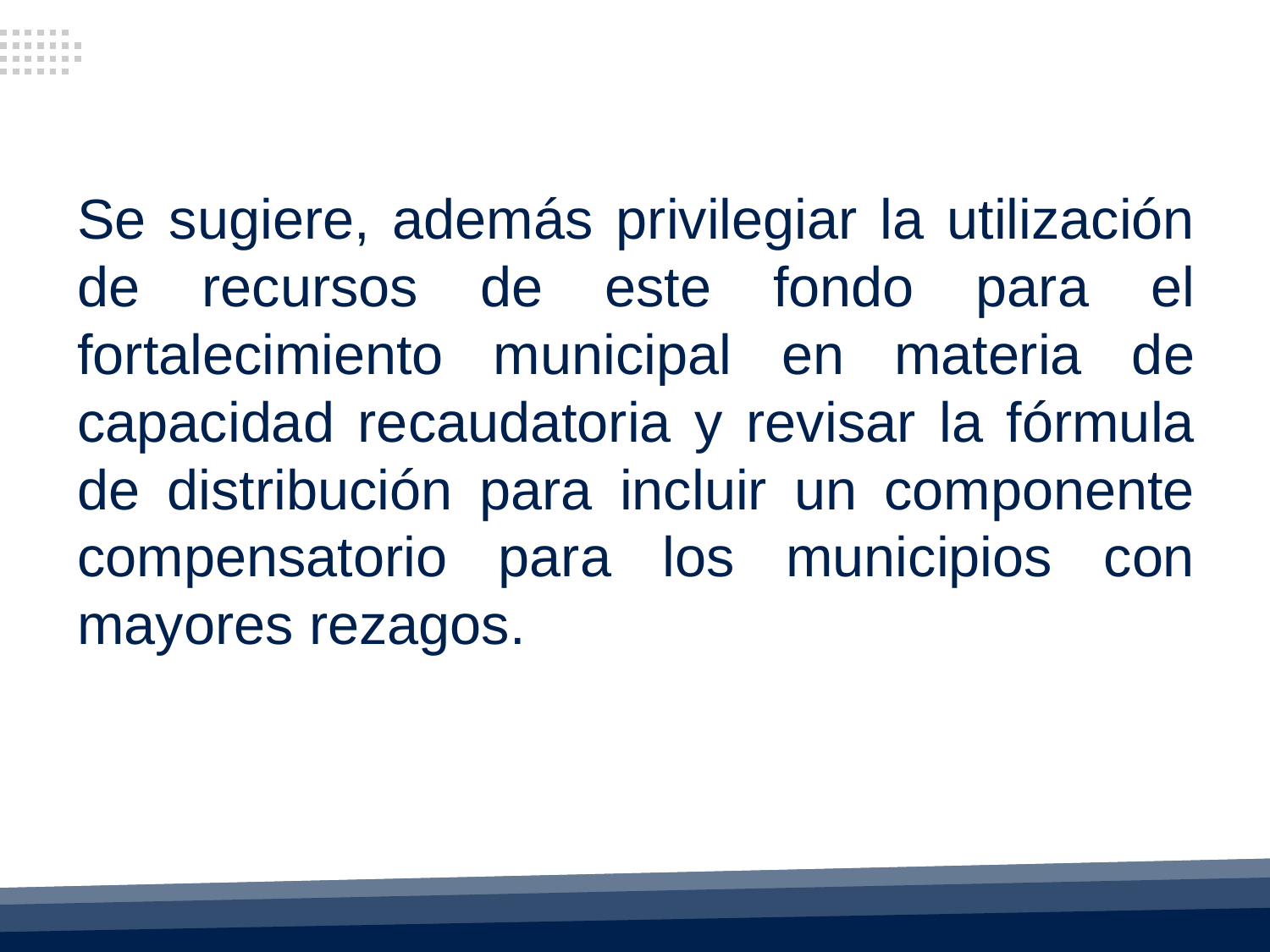

Se sugiere, además privilegiar la utilización de recursos de este fondo para el fortalecimiento municipal en materia de capacidad recaudatoria y revisar la fórmula de distribución para incluir un componente compensatorio para los municipios con mayores rezagos.